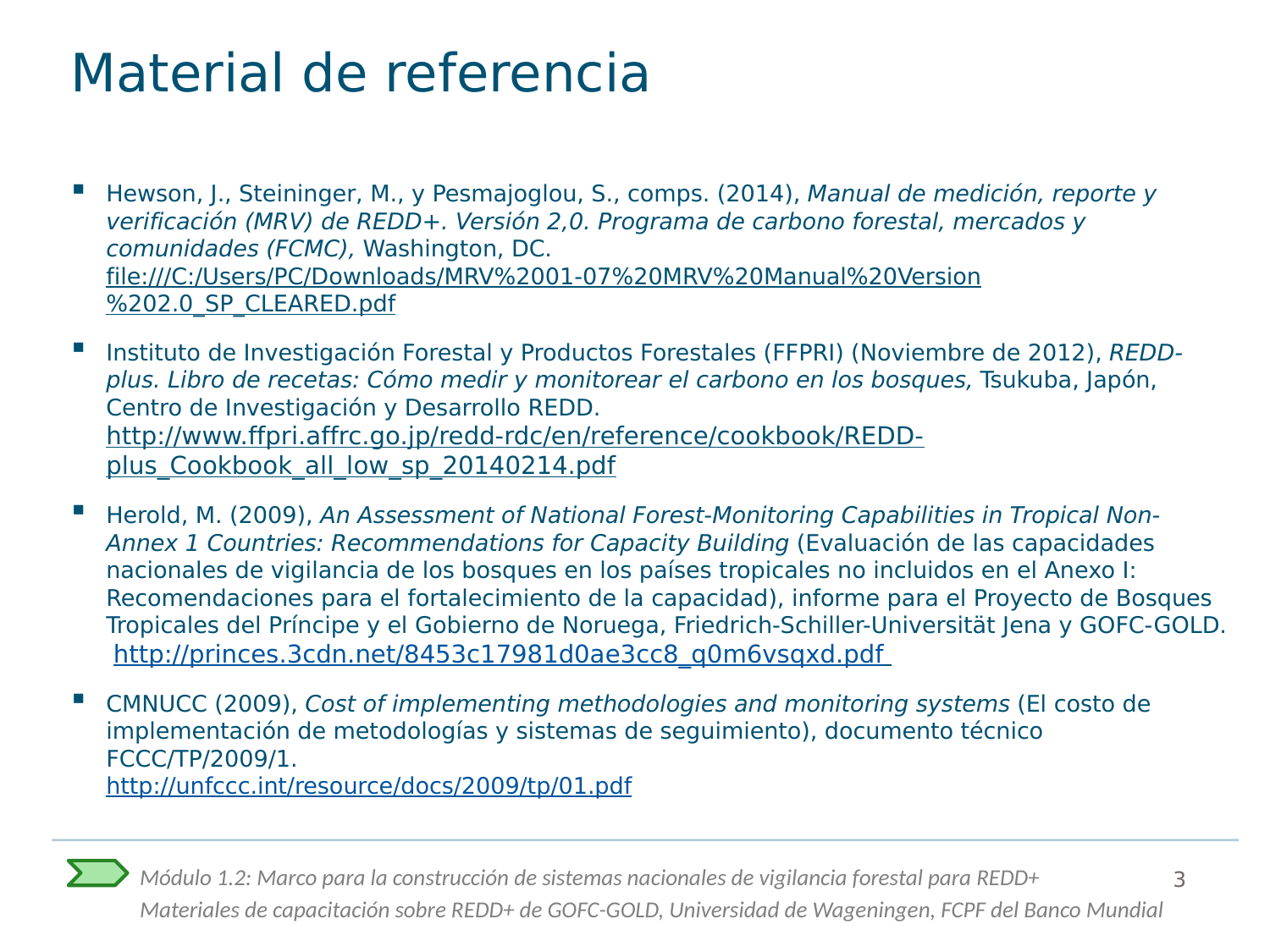

# Material de referencia
Hewson, J., Steininger, M., y Pesmajoglou, S., comps. (2014), Manual de medición, reporte y verificación (MRV) de REDD+. Versión 2,0. Programa de carbono forestal, mercados y comunidades (FCMC), Washington, DC.
file:///C:/Users/PC/Downloads/MRV%2001-07%20MRV%20Manual%20Version%202.0_SP_CLEARED.pdf
Instituto de Investigación Forestal y Productos Forestales (FFPRI) (Noviembre de 2012), REDD-plus. Libro de recetas: Cómo medir y monitorear el carbono en los bosques, Tsukuba, Japón, Centro de Investigación y Desarrollo REDD.
http://www.ffpri.affrc.go.jp/redd-rdc/en/reference/cookbook/REDD-plus_Cookbook_all_low_sp_20140214.pdf
Herold, M. (2009), An Assessment of National Forest-Monitoring Capabilities in Tropical Non-Annex 1 Countries: Recommendations for Capacity Building (Evaluación de las capacidades nacionales de vigilancia de los bosques en los países tropicales no incluidos en el Anexo I: Recomendaciones para el fortalecimiento de la capacidad), informe para el Proyecto de Bosques Tropicales del Príncipe y el Gobierno de Noruega, Friedrich-Schiller-Universität Jena y GOFC-GOLD.
 http://princes.3cdn.net/8453c17981d0ae3cc8_q0m6vsqxd.pdf
CMNUCC (2009), Cost of implementing methodologies and monitoring systems (El costo de implementación de metodologías y sistemas de seguimiento), documento técnico FCCC/TP/2009/1.
http://unfccc.int/resource/docs/2009/tp/01.pdf